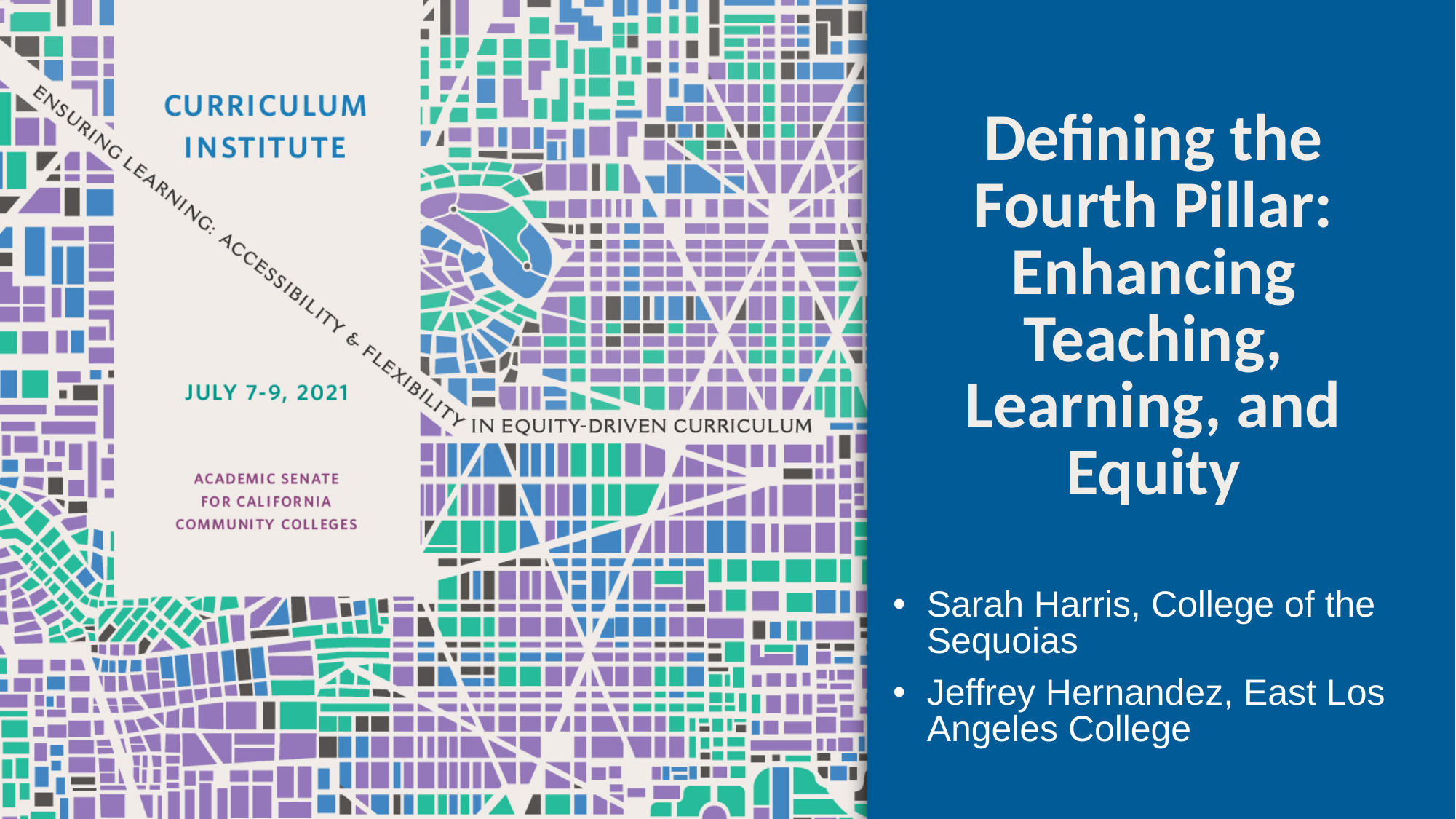

# Defining the Fourth Pillar: Enhancing Teaching, Learning, and Equity
Sarah Harris, College of the Sequoias
Jeffrey Hernandez, East Los Angeles College